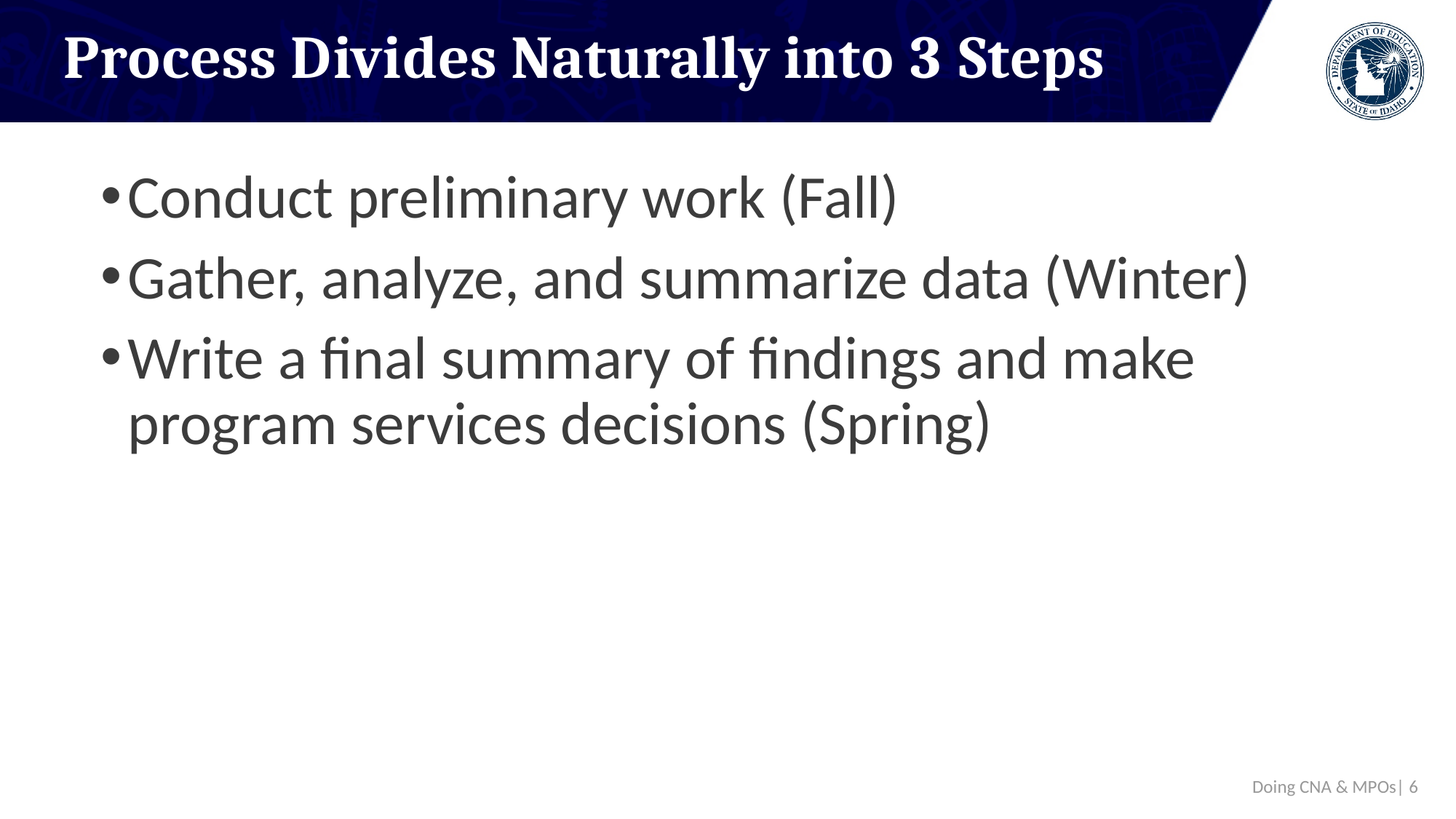

# Process Divides Naturally into 3 Steps
Conduct preliminary work (Fall)
Gather, analyze, and summarize data (Winter)
Write a final summary of findings and make program services decisions (Spring)
Doing CNA & MPOs| 6